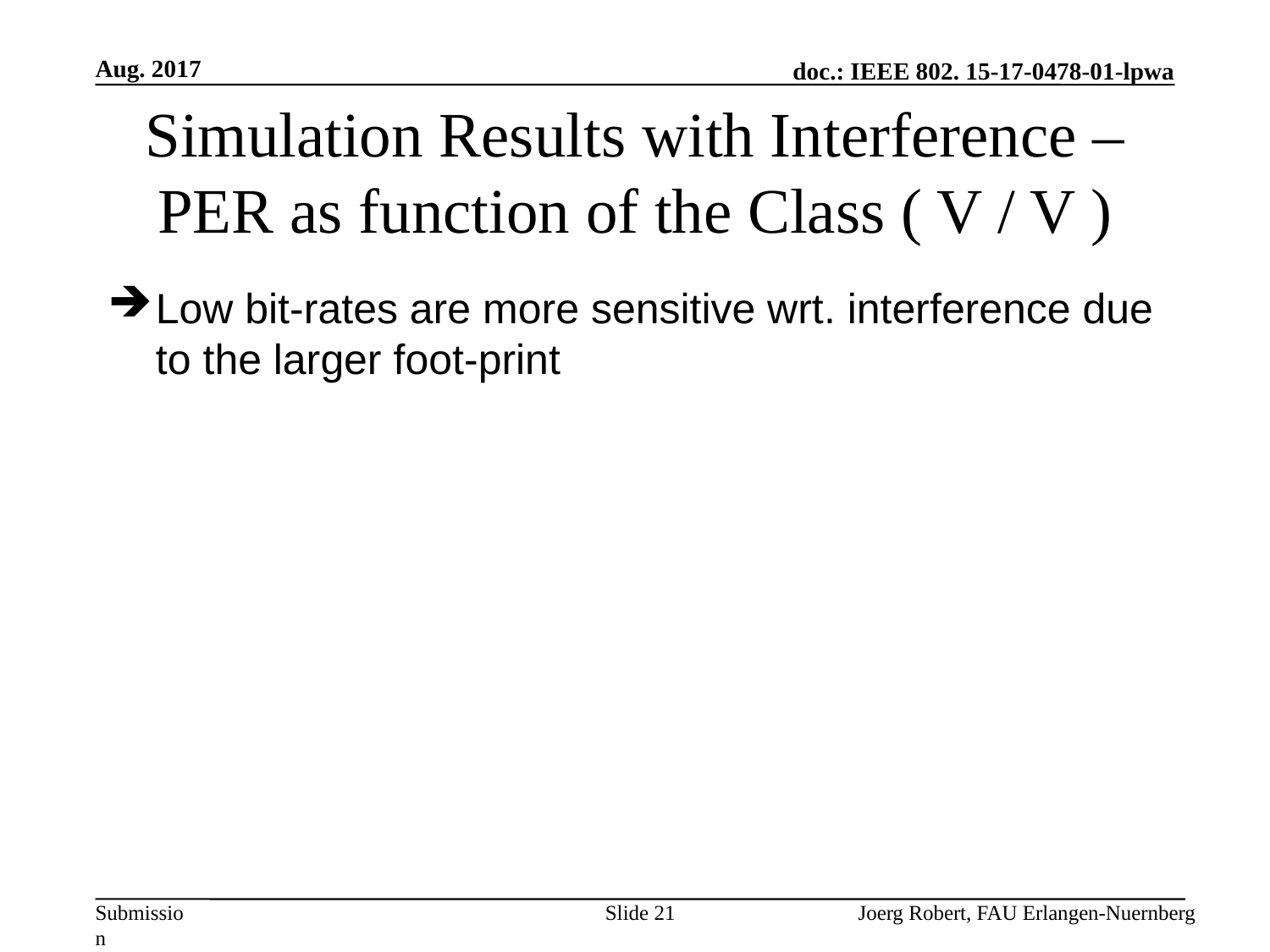

Aug. 2017
# Simulation Results with Interference – PER as function of the Class ( V / V )
Low bit-rates are more sensitive wrt. interference due to the larger foot-print

Slide 21
Joerg Robert, FAU Erlangen-Nuernberg